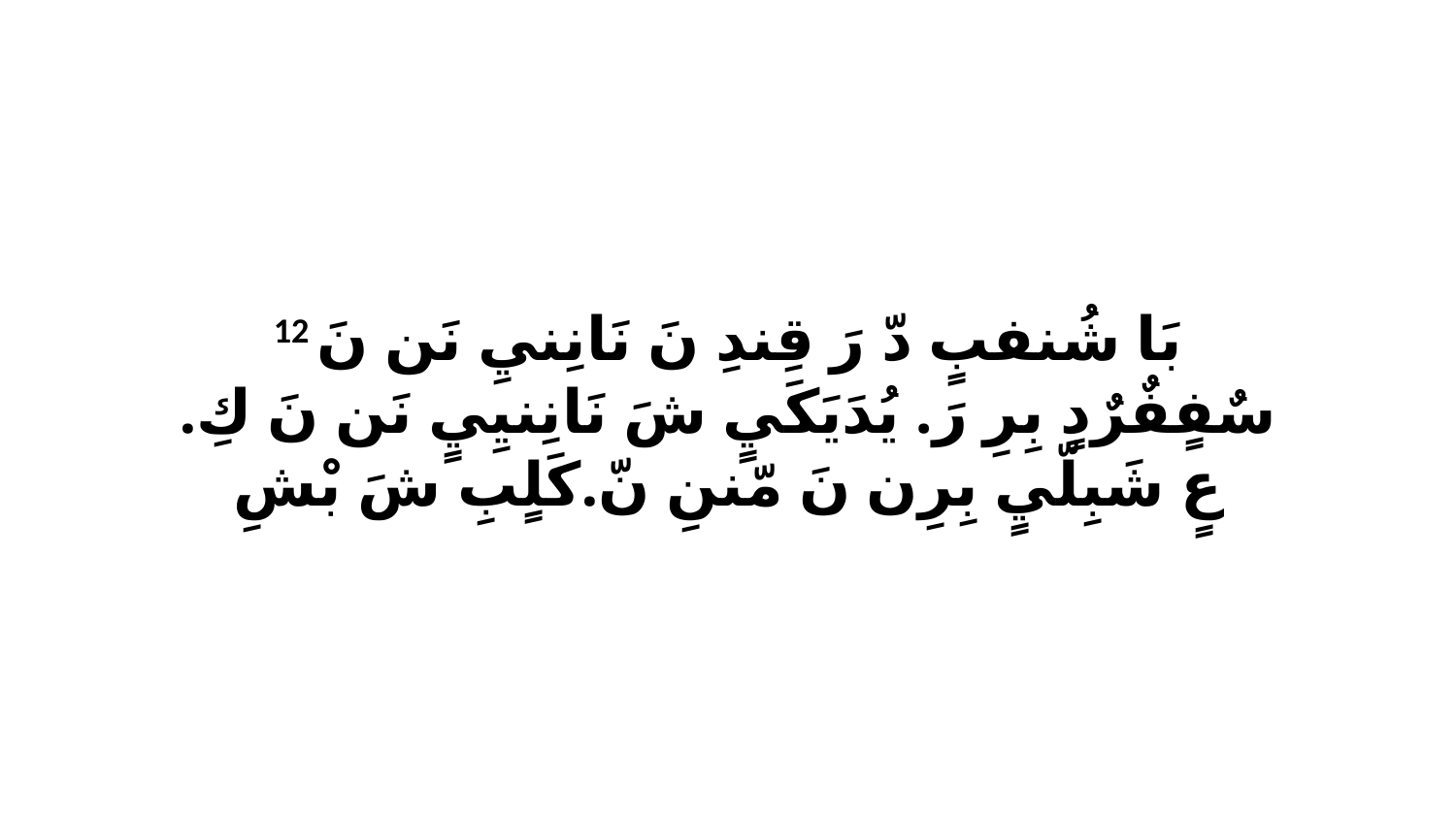

12 بَا شُنفبٍ دّ رَ قِندِ نَ نَانِنيِ نَن نَ سٌفٍفٌرٌدٍ بِرِ رَ. يُدَيَكَيٍ شَ نَانِنيِيٍ نَن نَ كِ. عٍ شَبِلّيٍ بِرِن نَ مّننِ نّ.كَلٍبِ شَ بْشِ